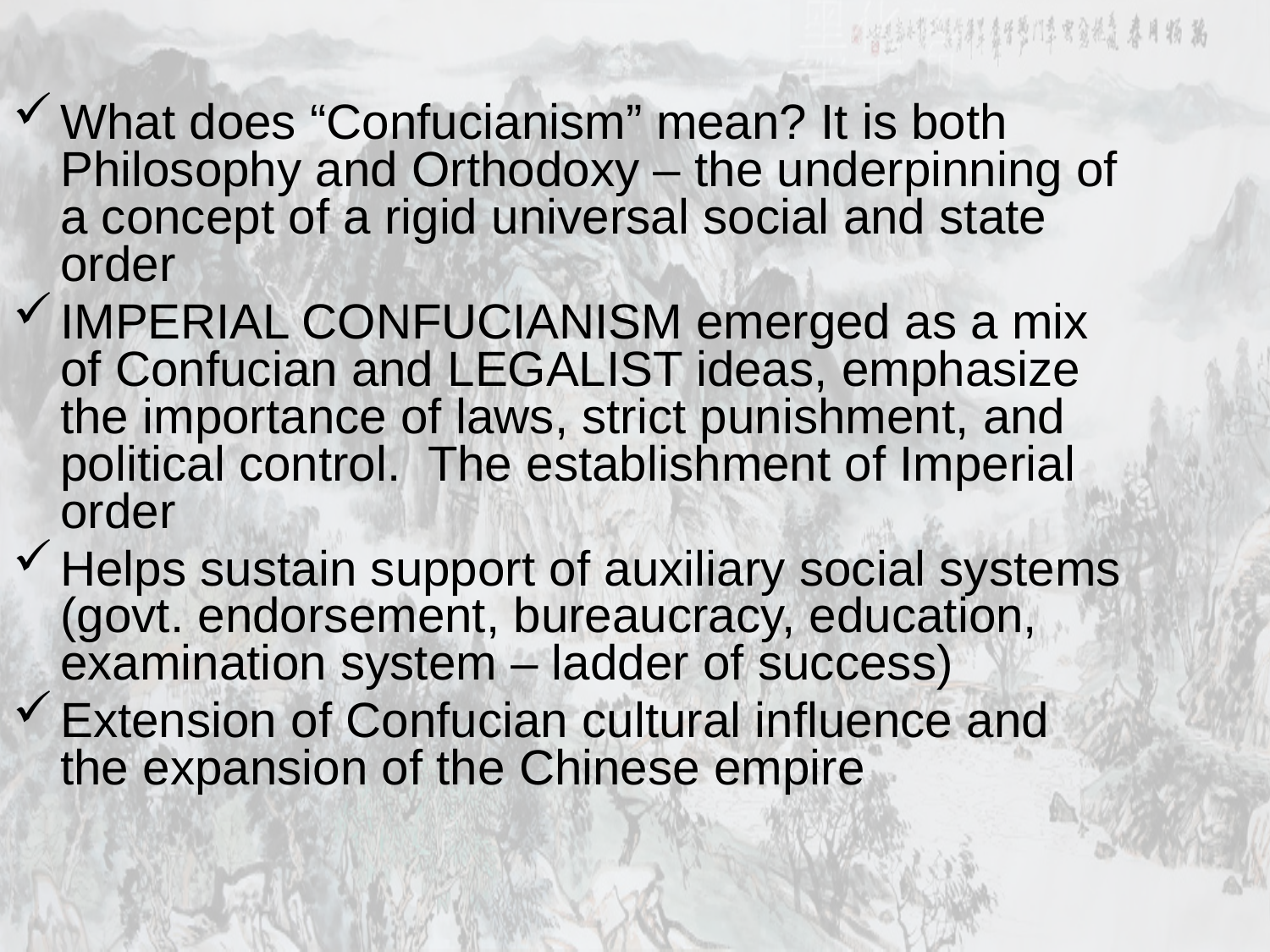

What does “Confucianism” mean? It is both Philosophy and Orthodoxy – the underpinning of a concept of a rigid universal social and state order
IMPERIAL CONFUCIANISM emerged as a mix of Confucian and LEGALIST ideas, emphasize the importance of laws, strict punishment, and political control.  The establishment of Imperial order
Helps sustain support of auxiliary social systems (govt. endorsement, bureaucracy, education, examination system – ladder of success)
Extension of Confucian cultural influence and the expansion of the Chinese empire